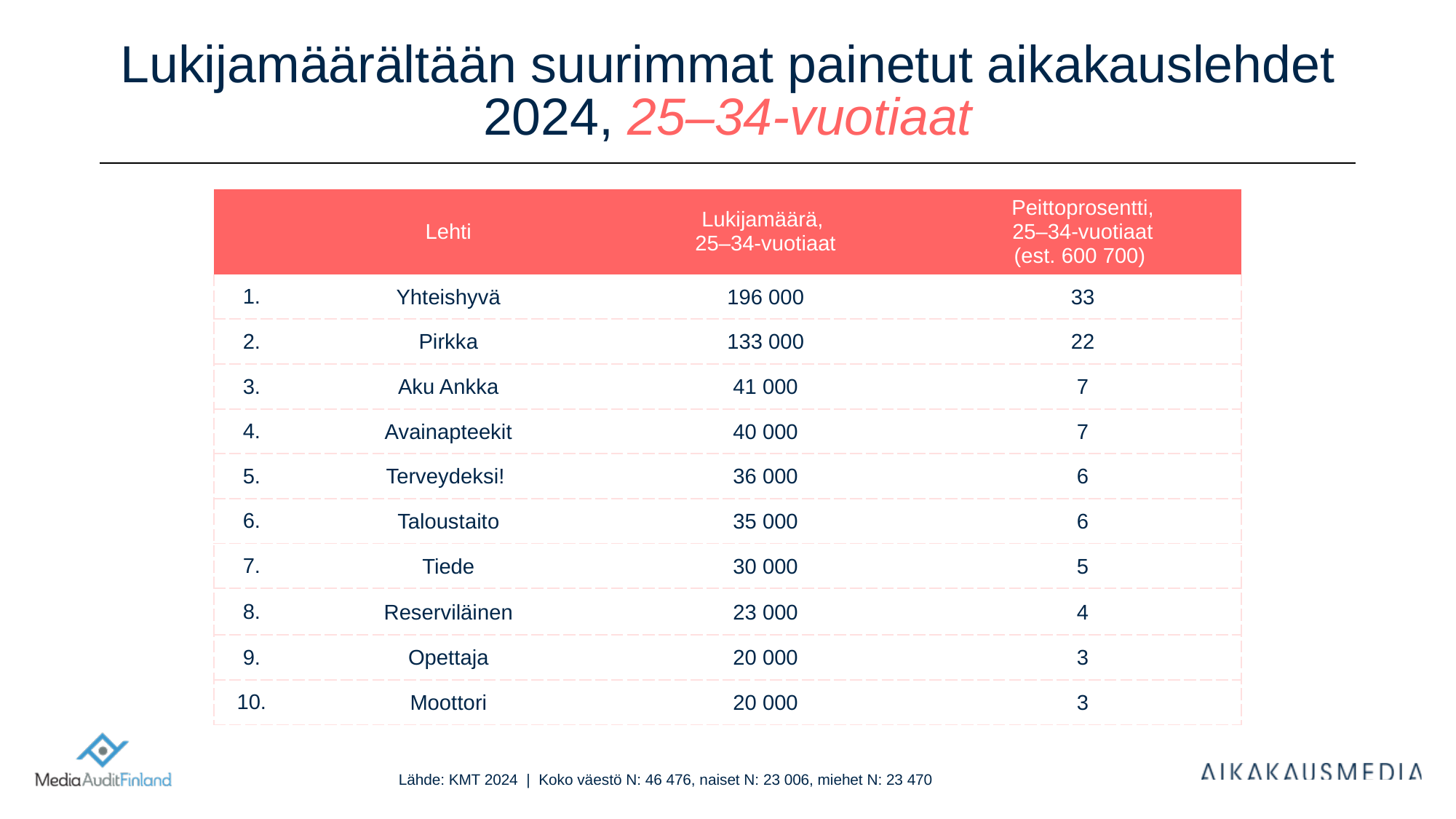

# Lukijamäärältään suurimmat painetut aikakauslehdet 2024, 25–34-vuotiaat
|  | Lehti | Lukijamäärä, 25–34-vuotiaat | Peittoprosentti, 25–34-vuotiaat (est. 600 700) |
| --- | --- | --- | --- |
| 1. | Yhteishyvä | 196 000 | 33 |
| 2. | Pirkka | 133 000 | 22 |
| 3. | Aku Ankka | 41 000 | 7 |
| 4. | Avainapteekit | 40 000 | 7 |
| 5. | Terveydeksi! | 36 000 | 6 |
| 6. | Taloustaito | 35 000 | 6 |
| 7. | Tiede | 30 000 | 5 |
| 8. | Reserviläinen | 23 000 | 4 |
| 9. | Opettaja | 20 000 | 3 |
| 10. | Moottori | 20 000 | 3 |